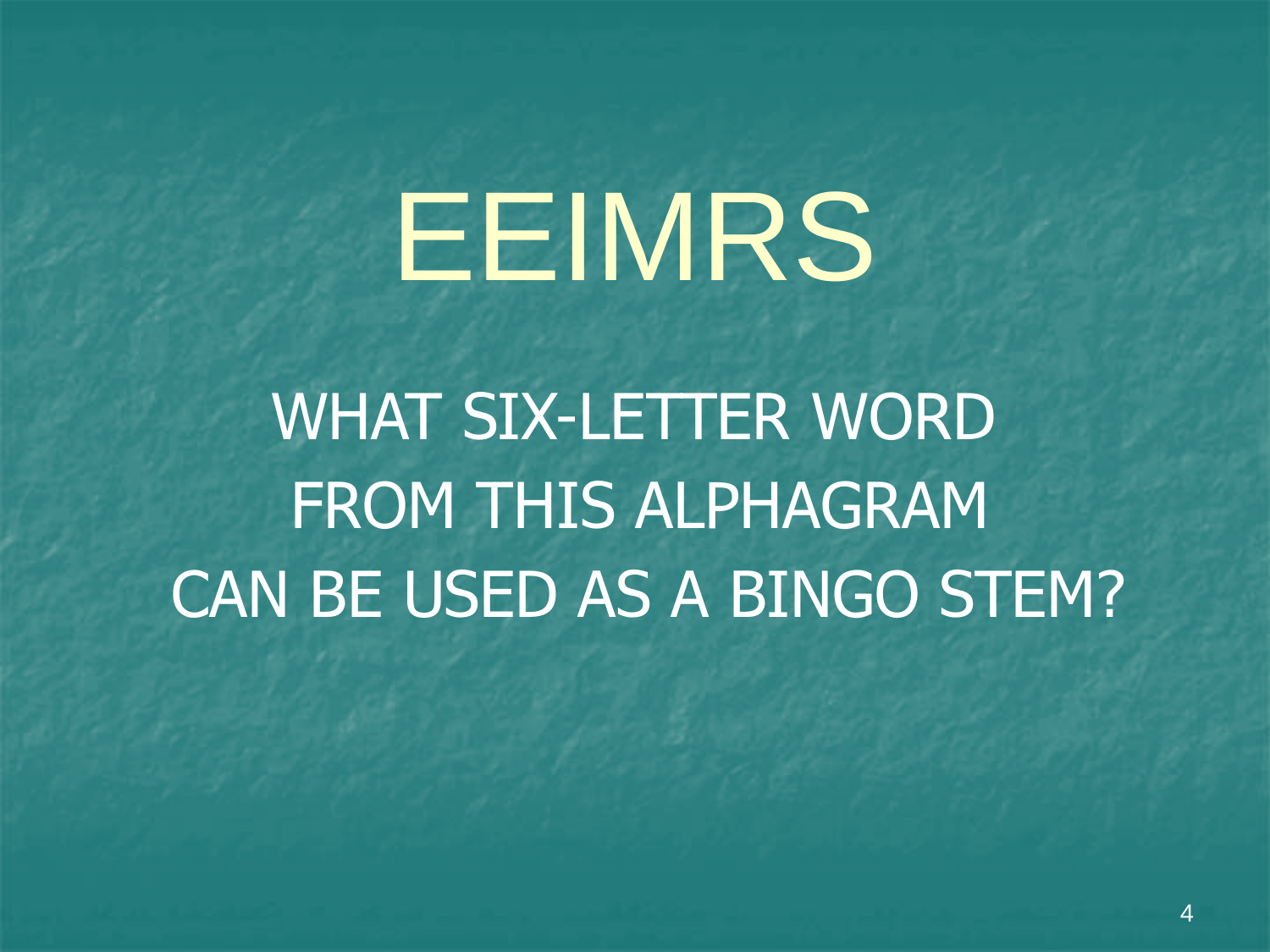

EEIMRS
     WHAT SIX-LETTER WORD
      FROM THIS ALPHAGRAM
CAN BE USED AS A BINGO STEM?
4